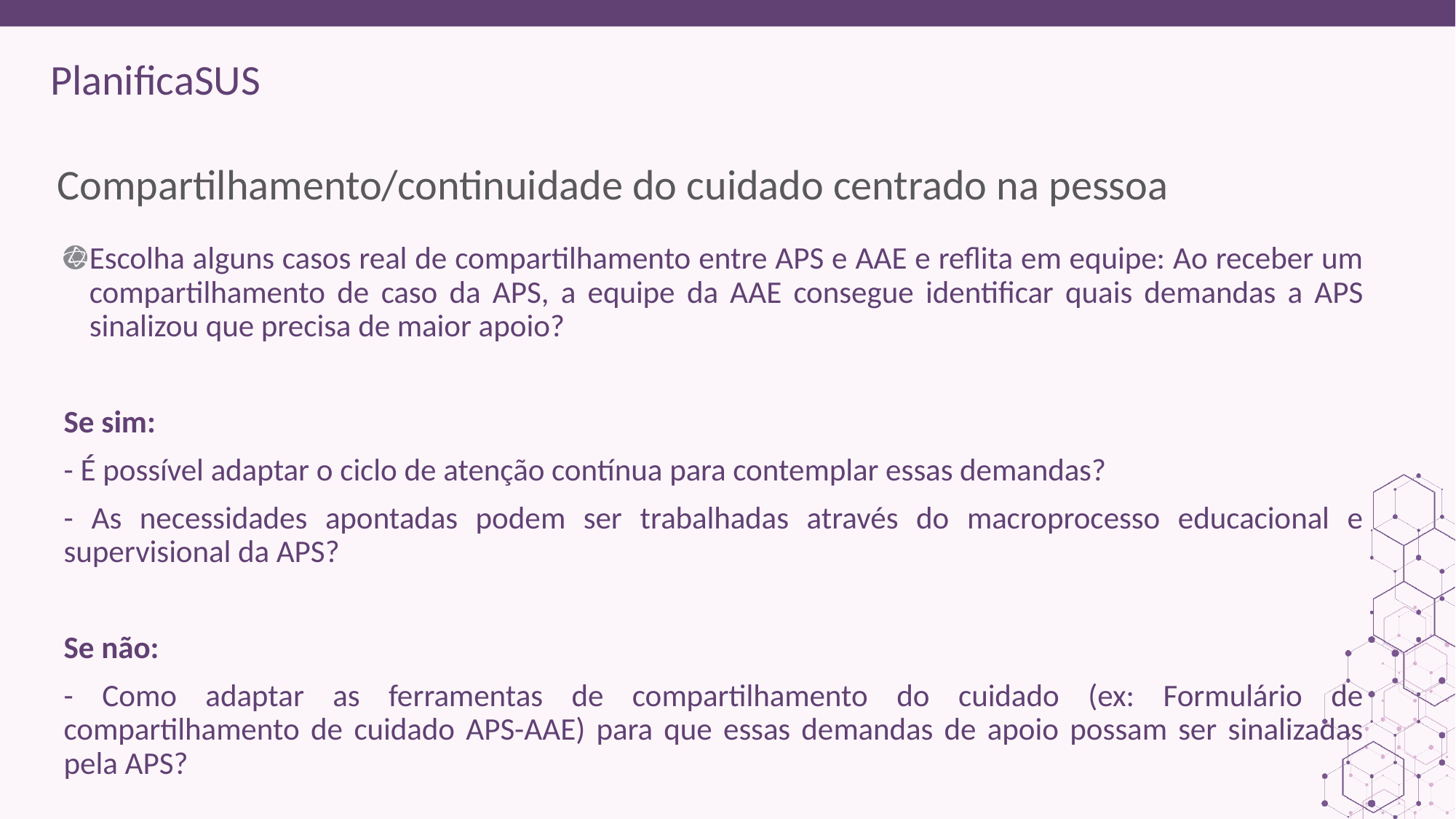

ORIENTAÇÕES:

Fonte de sub-título: calibri 28 - cor do marcador
Corpo do texto: calibri 22 – roxo
Manter os marcadores
Máximo cinco tópicos por slide
Tópicos alinhados à esquerda

# Compartilhamento/continuidade do cuidado centrado na pessoa
Escolha alguns casos real de compartilhamento entre APS e AAE e reflita em equipe: Ao receber um compartilhamento de caso da APS, a equipe da AAE consegue identificar quais demandas a APS sinalizou que precisa de maior apoio?

Se sim:
- É possível adaptar o ciclo de atenção contínua para contemplar essas demandas?
- As necessidades apontadas podem ser trabalhadas através do macroprocesso educacional e supervisional da APS?

Se não:
- Como adaptar as ferramentas de compartilhamento do cuidado (ex: Formulário de compartilhamento de cuidado APS-AAE) para que essas demandas de apoio possam ser sinalizadas pela APS?